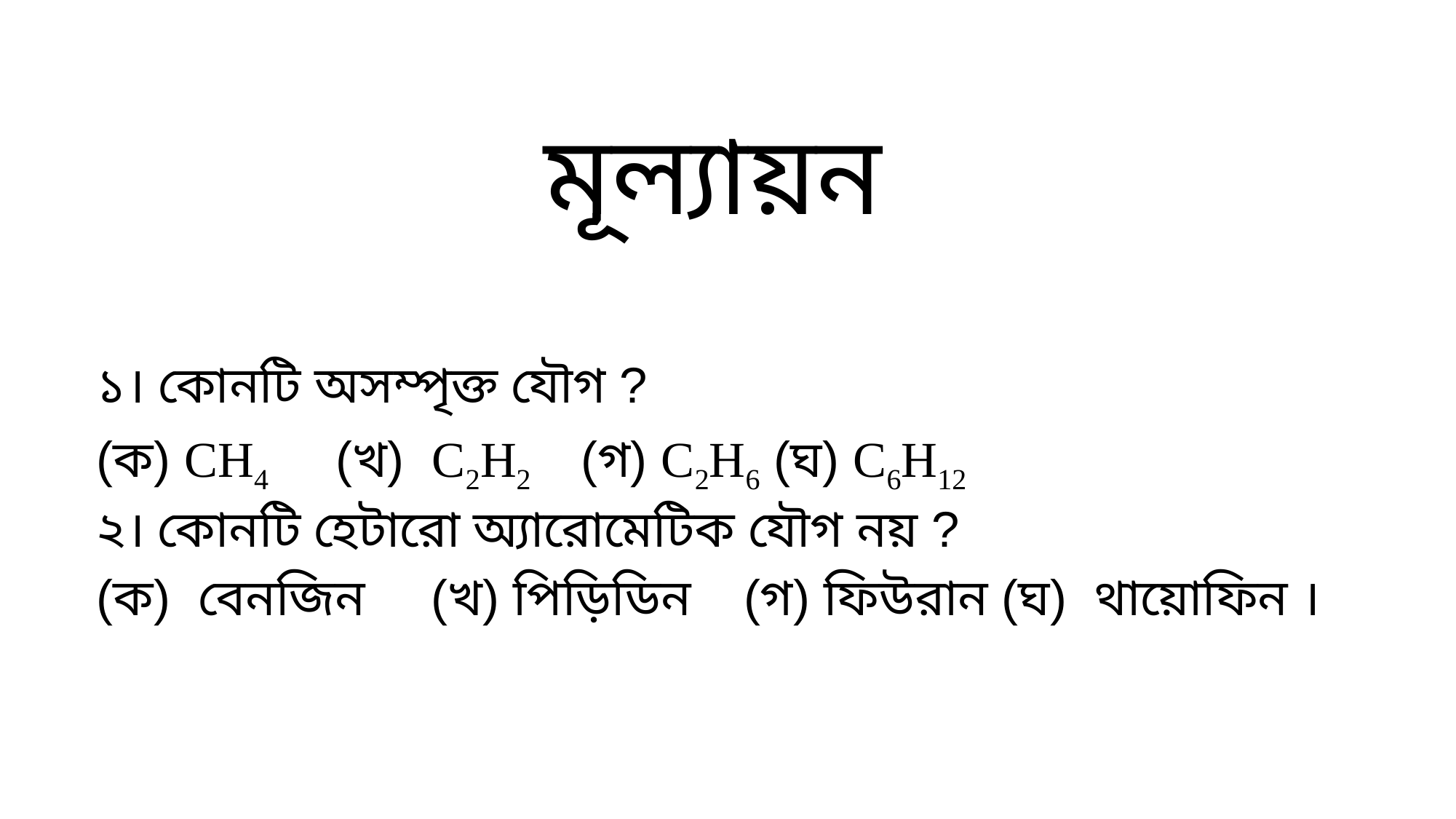

# মূল্যায়ন
১। কোনটি অসম্পৃক্ত যৌগ ?
(ক) CH4     (খ)  C2H2    (গ) C2H6 (ঘ) C6H12
২। কোনটি হেটারো অ্যারোমেটিক যৌগ নয় ?
(ক)  বেনজিন     (খ) পিড়িডিন    (গ) ফিউরান (ঘ)  থায়োফিন ।